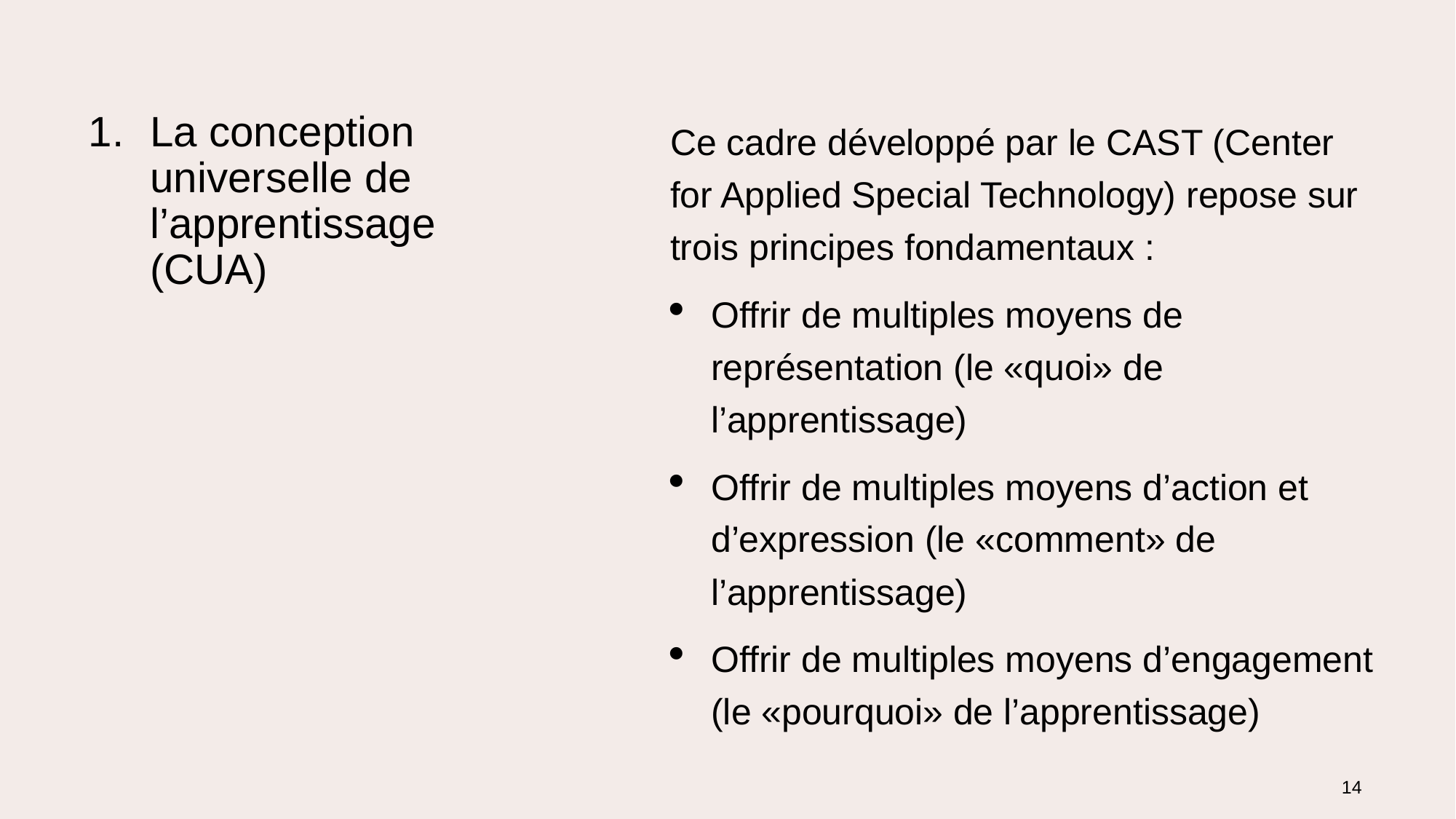

# La conception universelle de l’apprentissage (CUA)
Ce cadre développé par le CAST (Center for Applied Special Technology) repose sur trois principes fondamentaux :
Offrir de multiples moyens de représentation (le «quoi» de l’apprentissage)
Offrir de multiples moyens d’action et d’expression (le «comment» de l’apprentissage)
Offrir de multiples moyens d’engagement (le «pourquoi» de l’apprentissage)

14